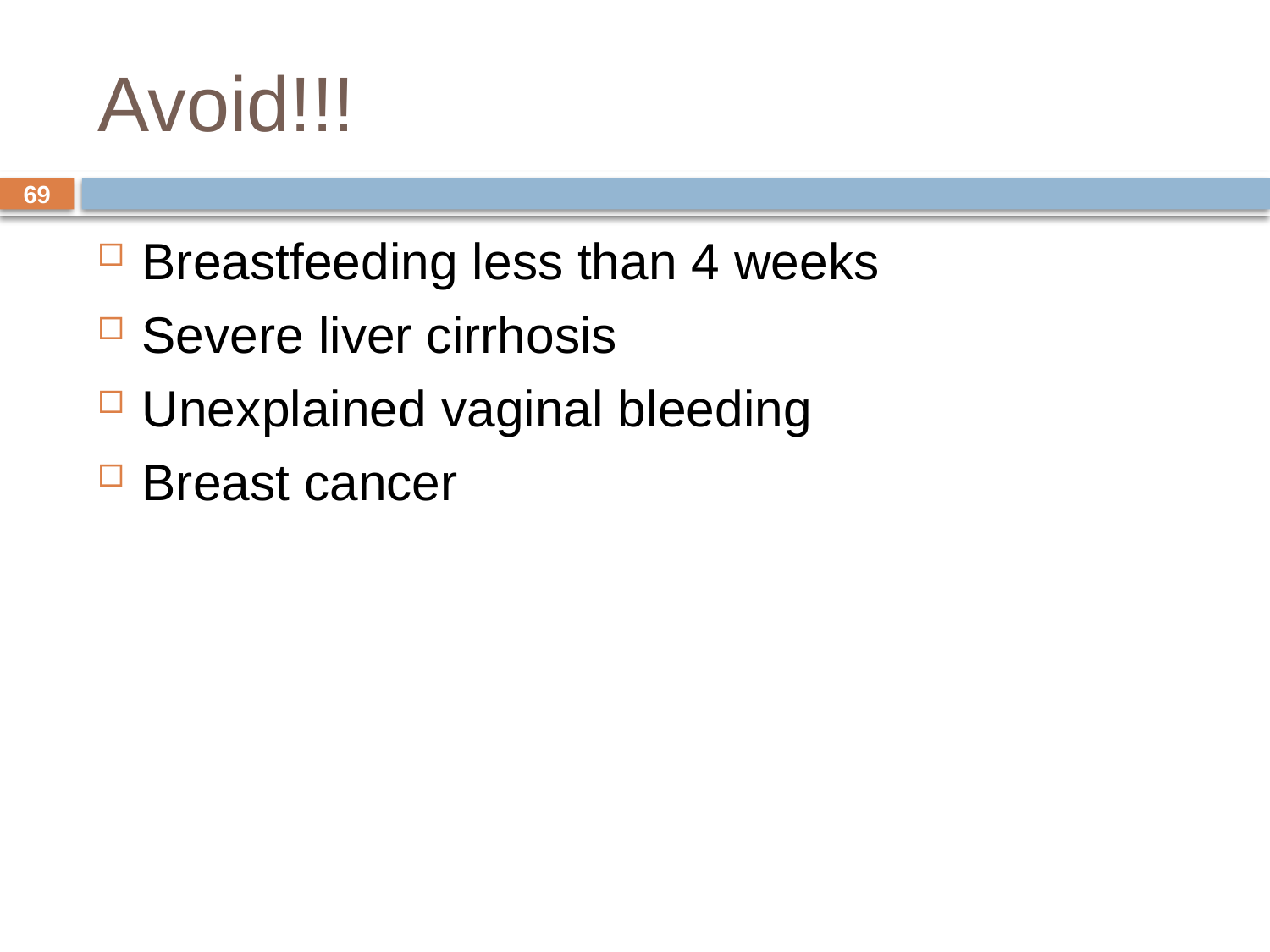

# Avoid!!!
69
Breastfeeding less than 4 weeks
Severe liver cirrhosis
Unexplained vaginal bleeding
Breast cancer
8 October, 2014
sept 2013 class